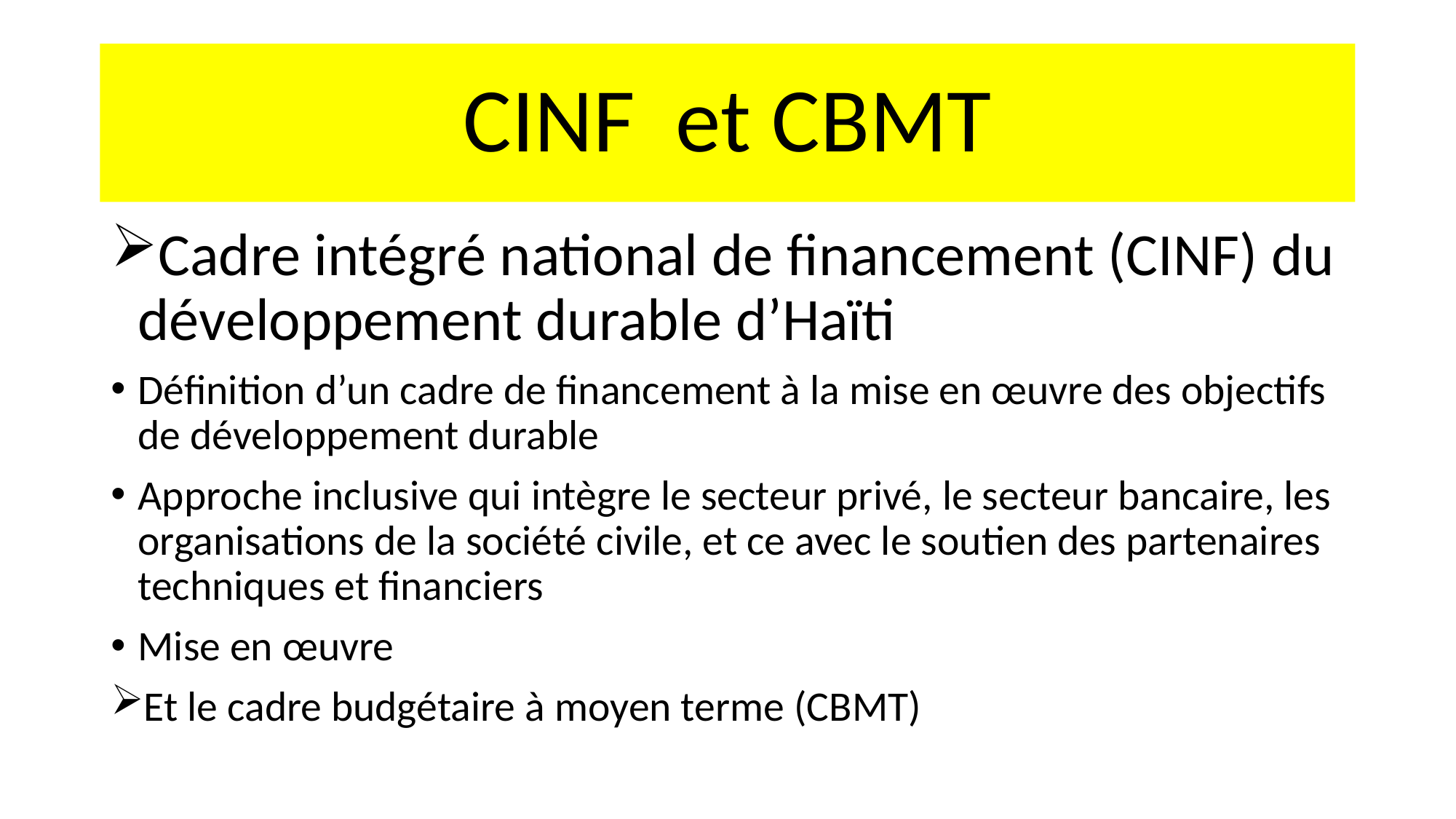

# CINF  et CBMT
Cadre intégré national de financement (CINF) du développement durable d’Haïti
Définition d’un cadre de financement à la mise en œuvre des objectifs de développement durable
Approche inclusive qui intègre le secteur privé, le secteur bancaire, les organisations de la société civile, et ce avec le soutien des partenaires techniques et financiers
Mise en œuvre
Et le cadre budgétaire à moyen terme (CBMT)